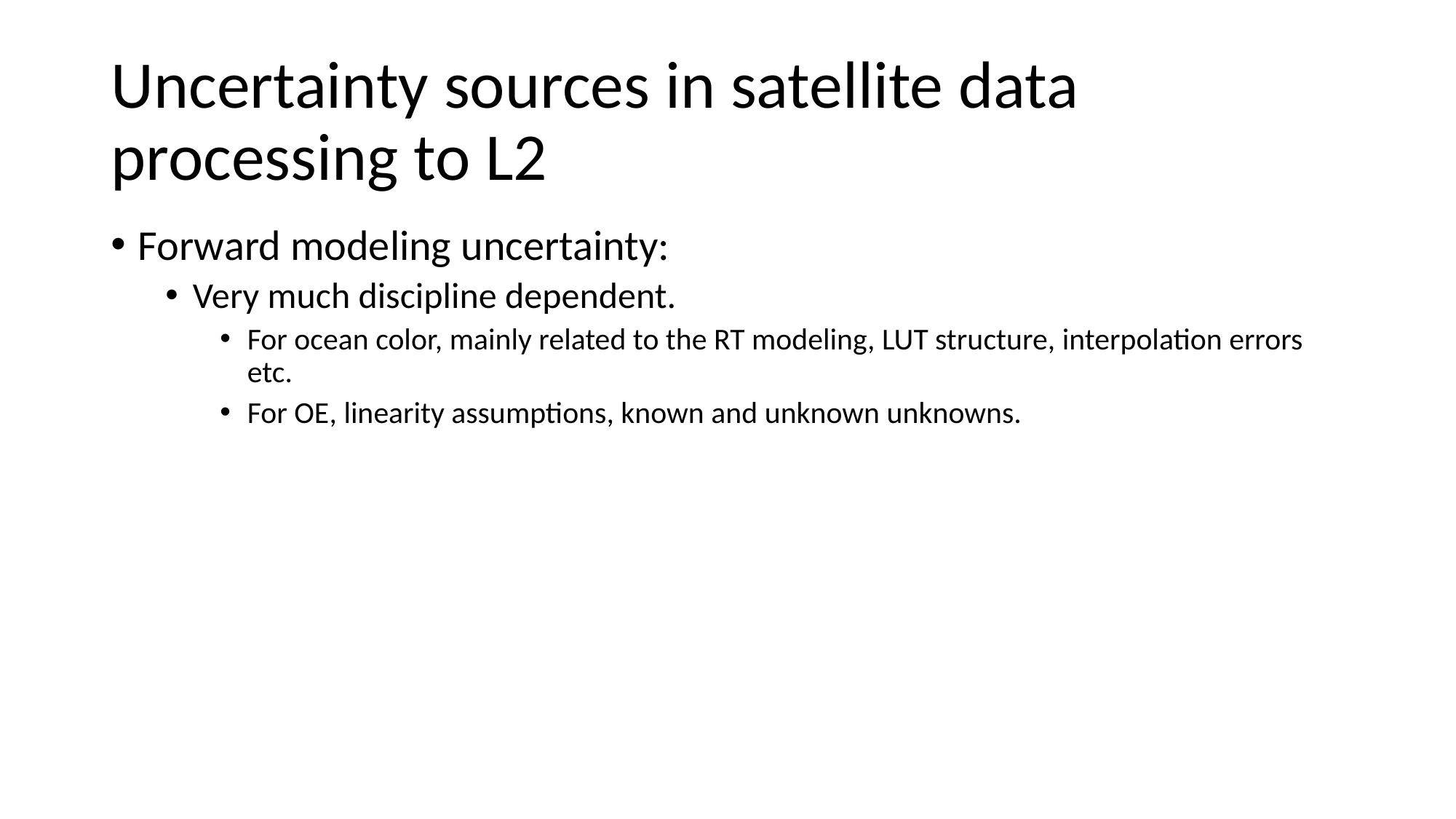

# Uncertainty sources in satellite data processing to L2
Forward modeling uncertainty:
Very much discipline dependent.
For ocean color, mainly related to the RT modeling, LUT structure, interpolation errors etc.
For OE, linearity assumptions, known and unknown unknowns.